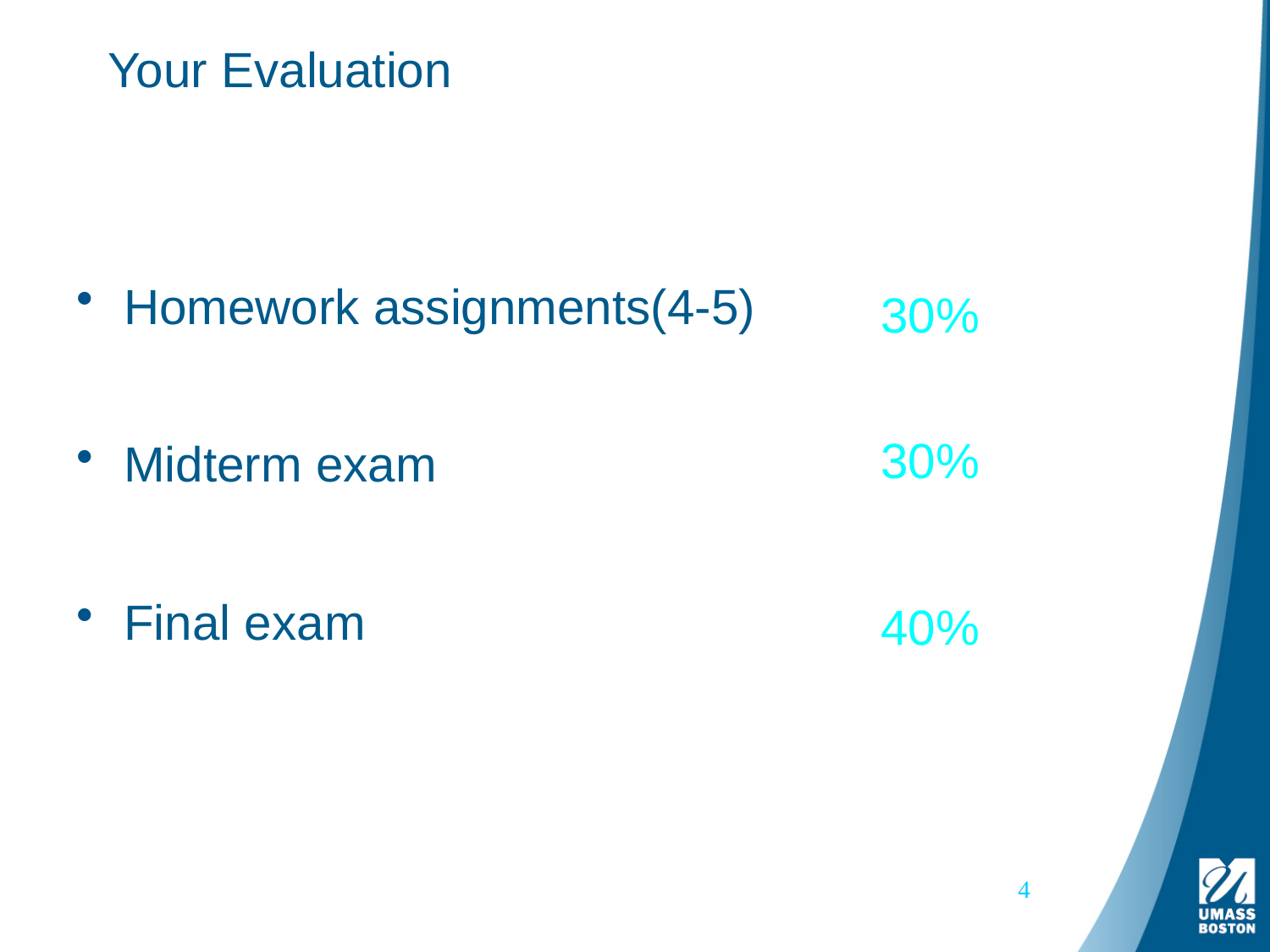

# Your Evaluation
Homework assignments(4-5)
Midterm exam
Final exam

30%
30%
40%
4